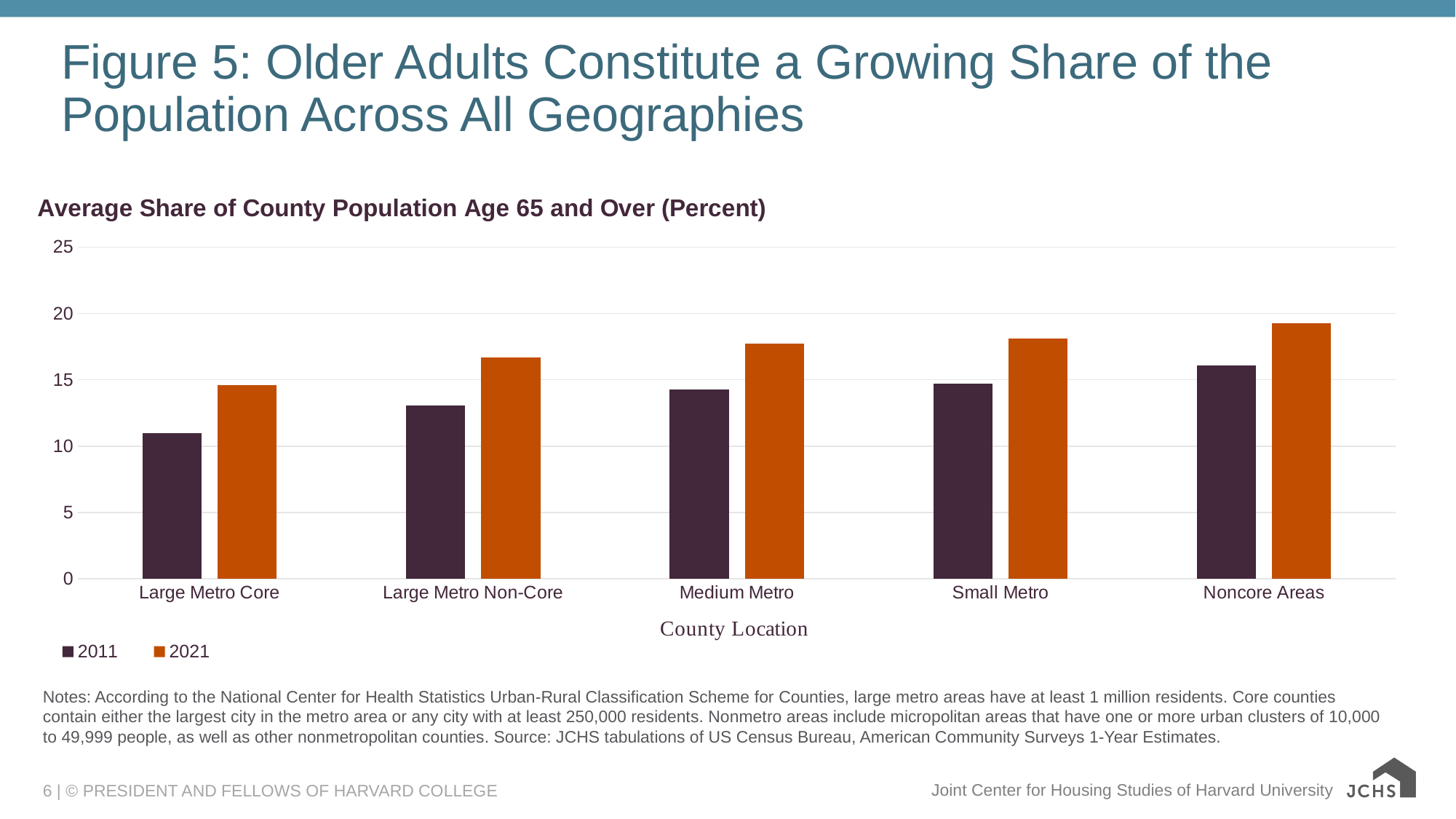

# Figure 5: Older Adults Constitute a Growing Share of the Population Across All Geographies

### Chart: Average Share of County Population Age 65 and Over (Percent)

| Category | 2011 | 2021 |
|---|---|---|
| Large Metro Core | 10.961911764705883 | 14.621470588235294 |
| Large Metro Non-Core | 13.075896739130444 | 16.70877717391305 |
| Medium Metro | 14.24612903225806 | 17.74951612903225 |
| Small Metro | 14.735614525139647 | 18.09586592178772 |
| Noncore Areas | 16.06 | 19.25 |
Notes: According to the National Center for Health Statistics Urban-Rural Classification Scheme for Counties, large metro areas have at least 1 million residents. Core counties contain either the largest city in the metro area or any city with at least 250,000 residents. Nonmetro areas include micropolitan areas that have one or more urban clusters of 10,000 to 49,999 people, as well as other nonmetropolitan counties. Source: JCHS tabulations of US Census Bureau, American Community Surveys 1-Year Estimates.